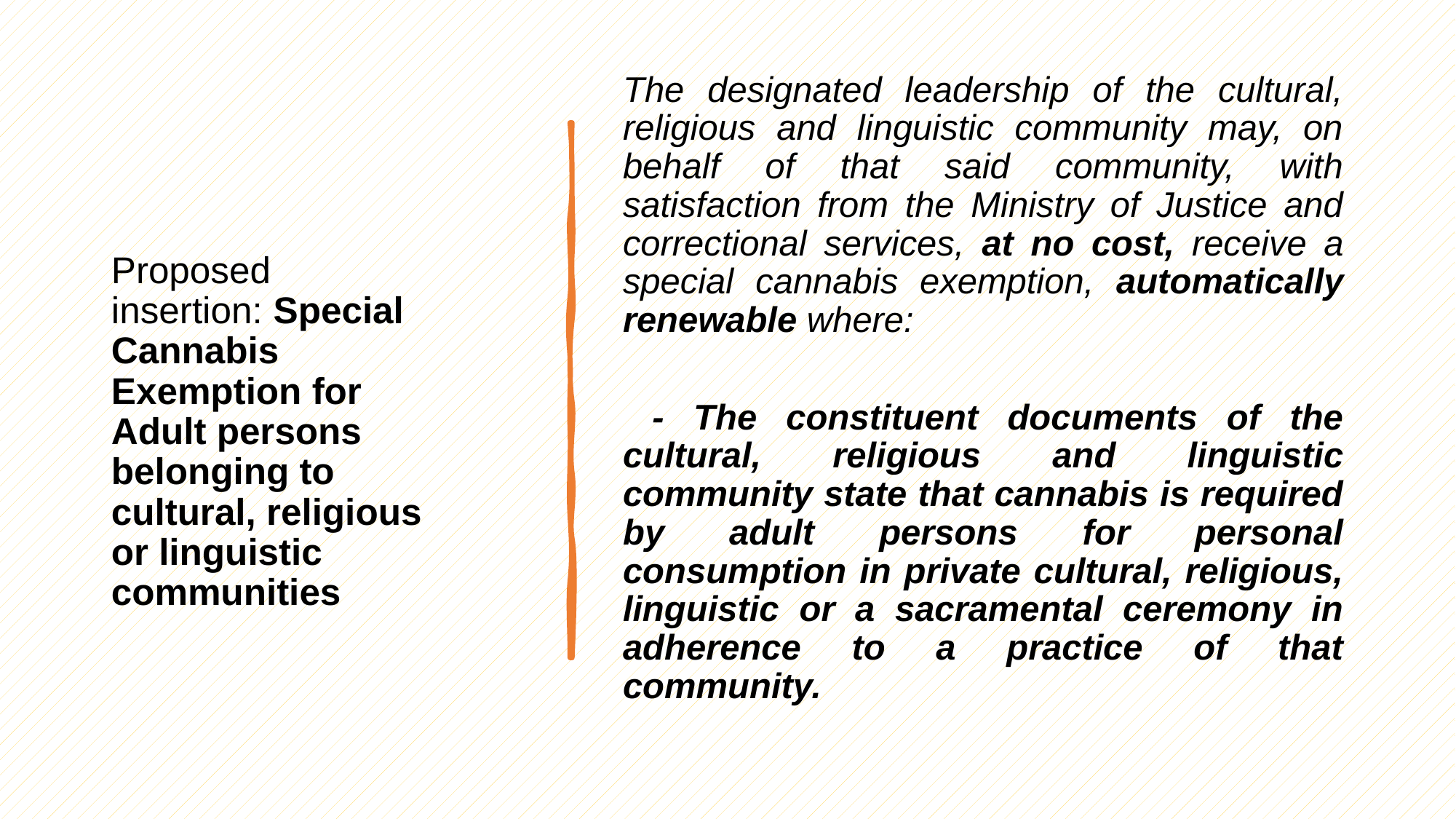

The designated leadership of the cultural, religious and linguistic community may, on behalf of that said community, with satisfaction from the Ministry of Justice and correctional services, at no cost, receive a special cannabis exemption, automatically renewable where:

 - The constituent documents of the cultural, religious and linguistic community state that cannabis is required by adult persons for personal consumption in private cultural, religious, linguistic or a sacramental ceremony in adherence to a practice of that community.

# Proposed insertion: Special Cannabis Exemption for Adult persons belonging to cultural, religious or linguistic communities